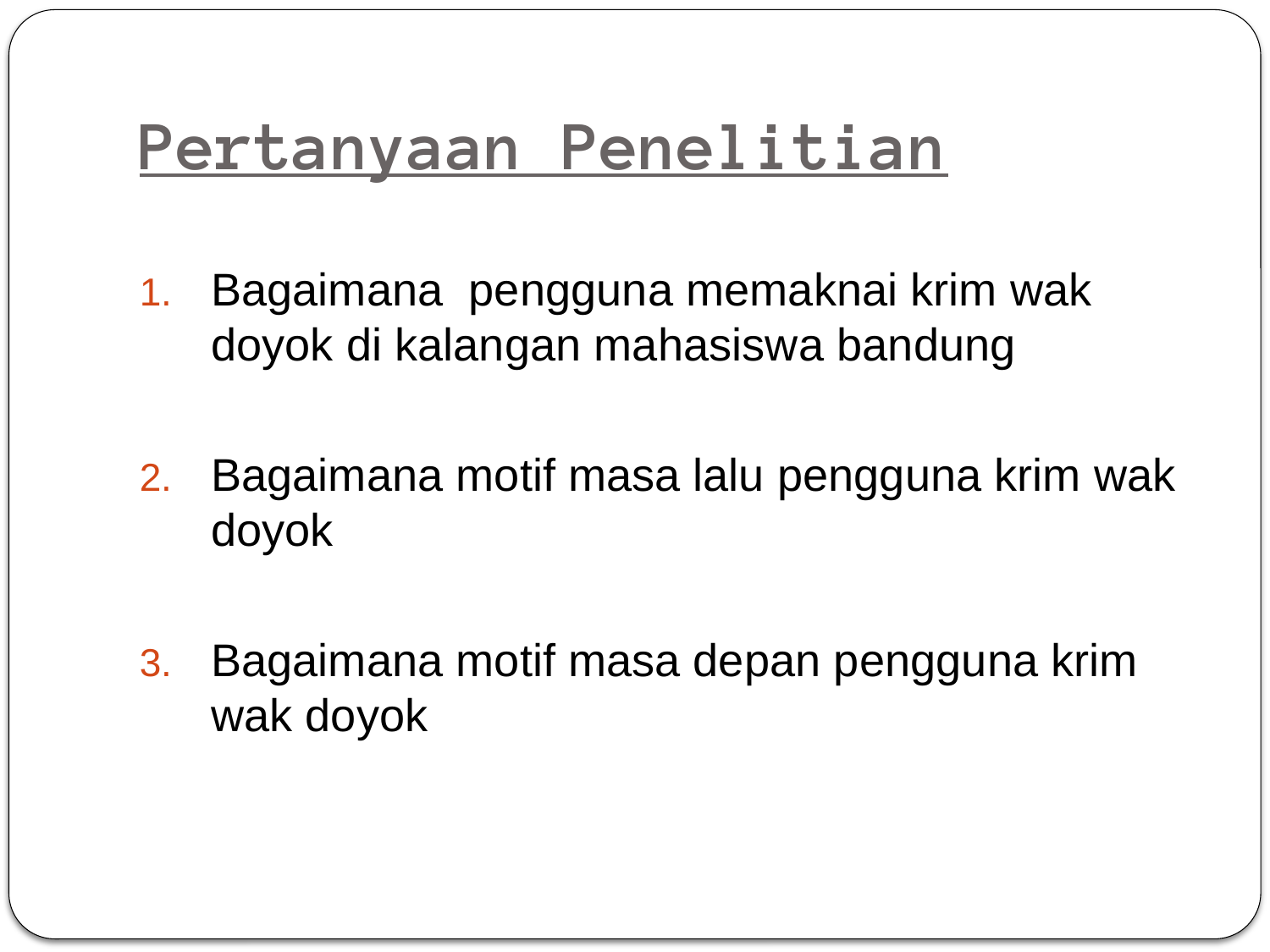

# Pertanyaan Penelitian
Bagaimana  pengguna memaknai krim wak doyok di kalangan mahasiswa bandung

Bagaimana motif masa lalu pengguna krim wak doyok

Bagaimana motif masa depan pengguna krim wak doyok